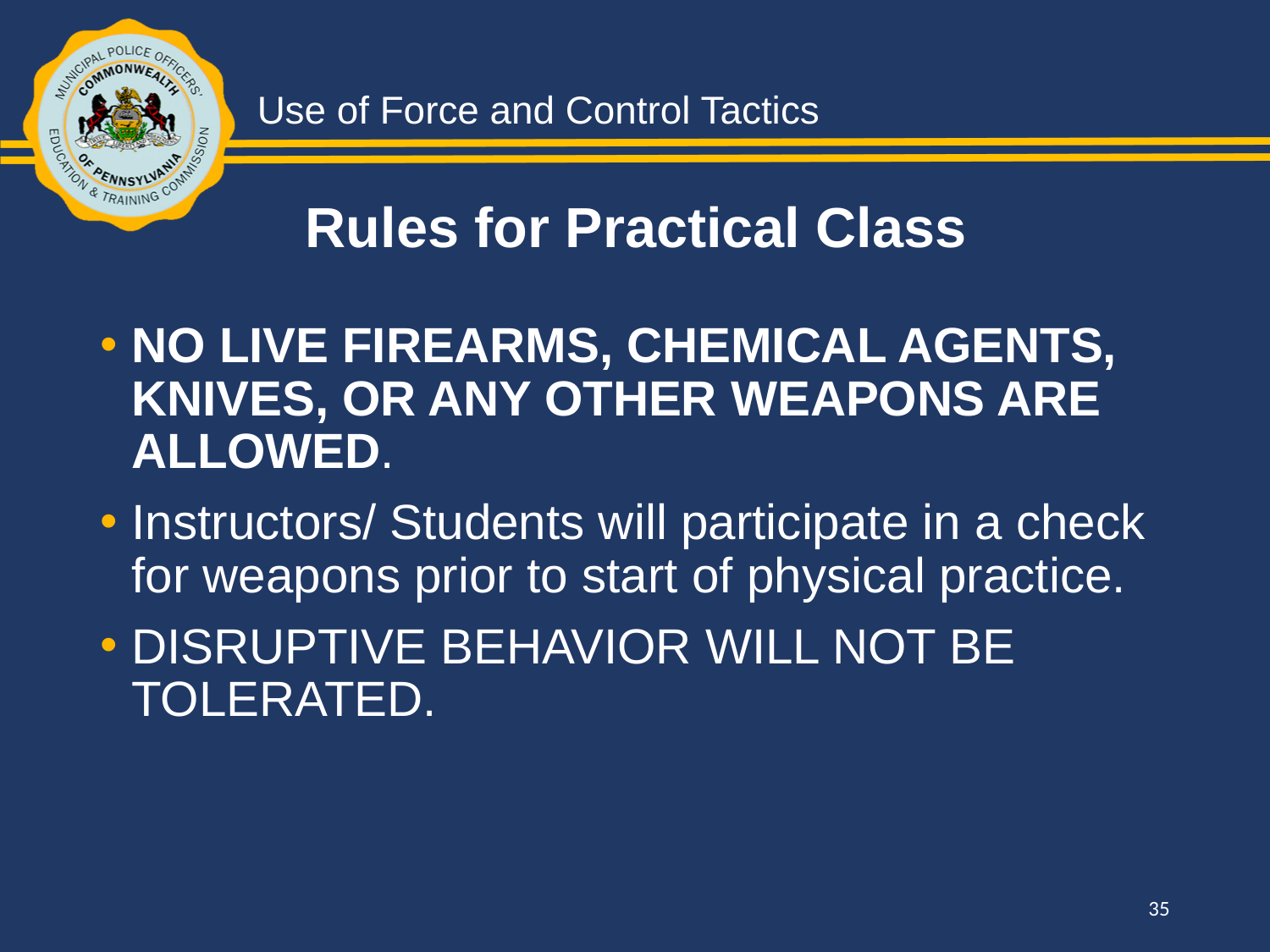

Rules for Practical Class
NO LIVE FIREARMS, CHEMICAL AGENTS, KNIVES, OR ANY OTHER WEAPONS ARE ALLOWED.
Instructors/ Students will participate in a check for weapons prior to start of physical practice.
DISRUPTIVE BEHAVIOR WILL NOT BE TOLERATED.
35